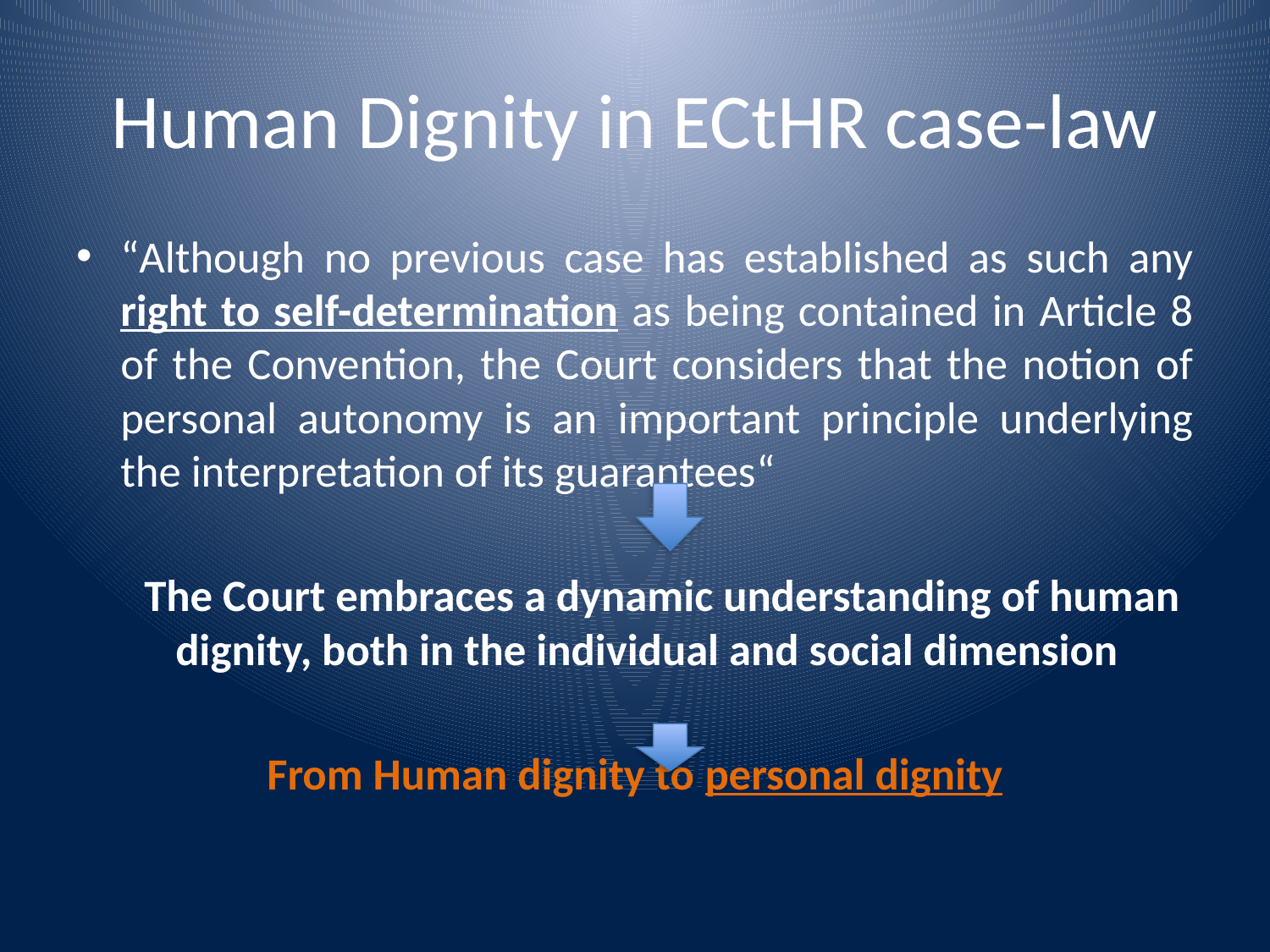

# Human Dignity in ECtHR case-law
“Although no previous case has established as such any right to self-determination as being contained in Article 8 of the Convention, the Court considers that the notion of personal autonomy is an important principle underlying the interpretation of its guarantees“

	 The Court embraces a dynamic understanding of human dignity, both in the individual and social dimension

From Human dignity to personal dignity